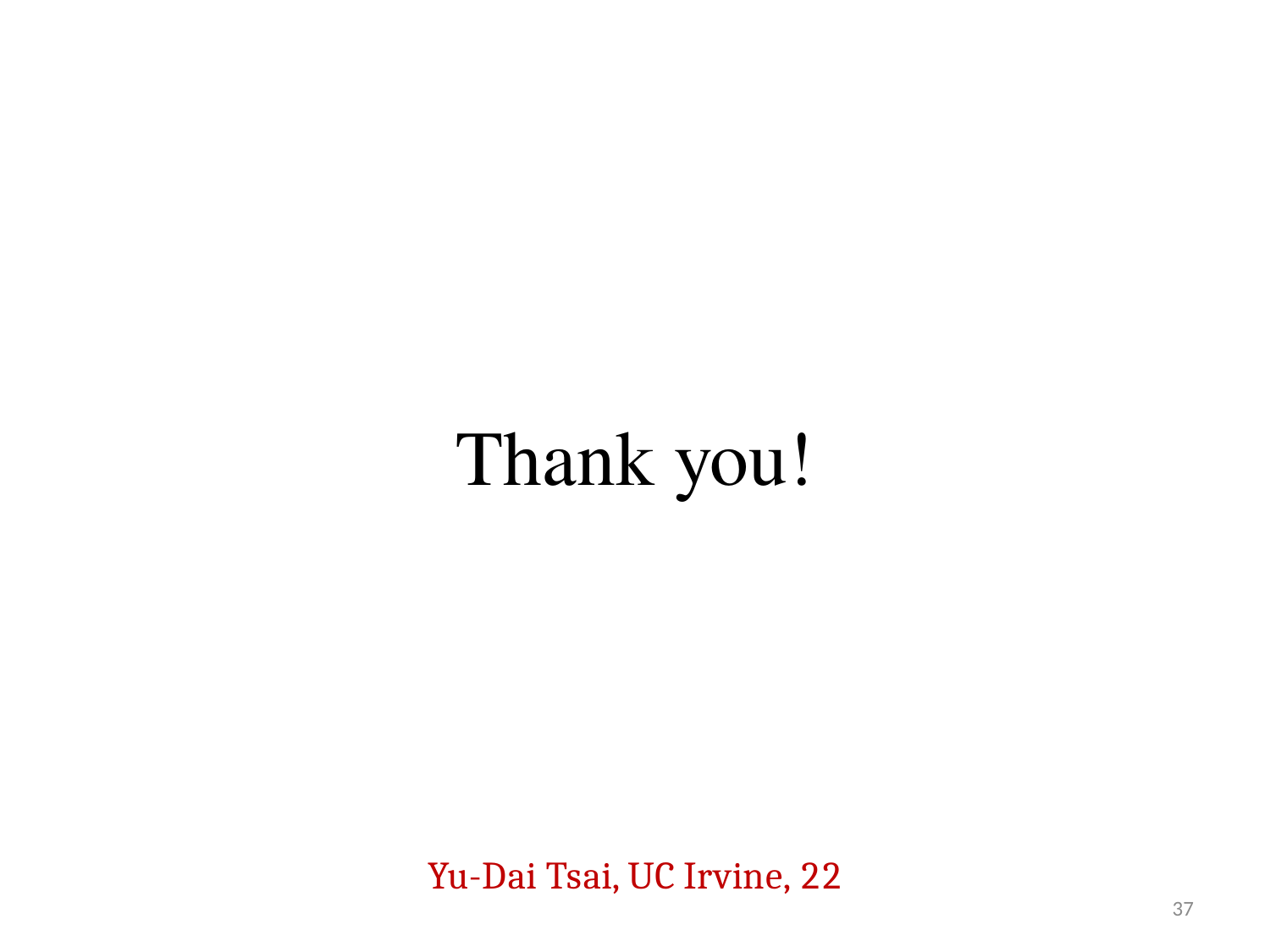

# Thank you!

Yu-Dai Tsai, UC Irvine, 22
37